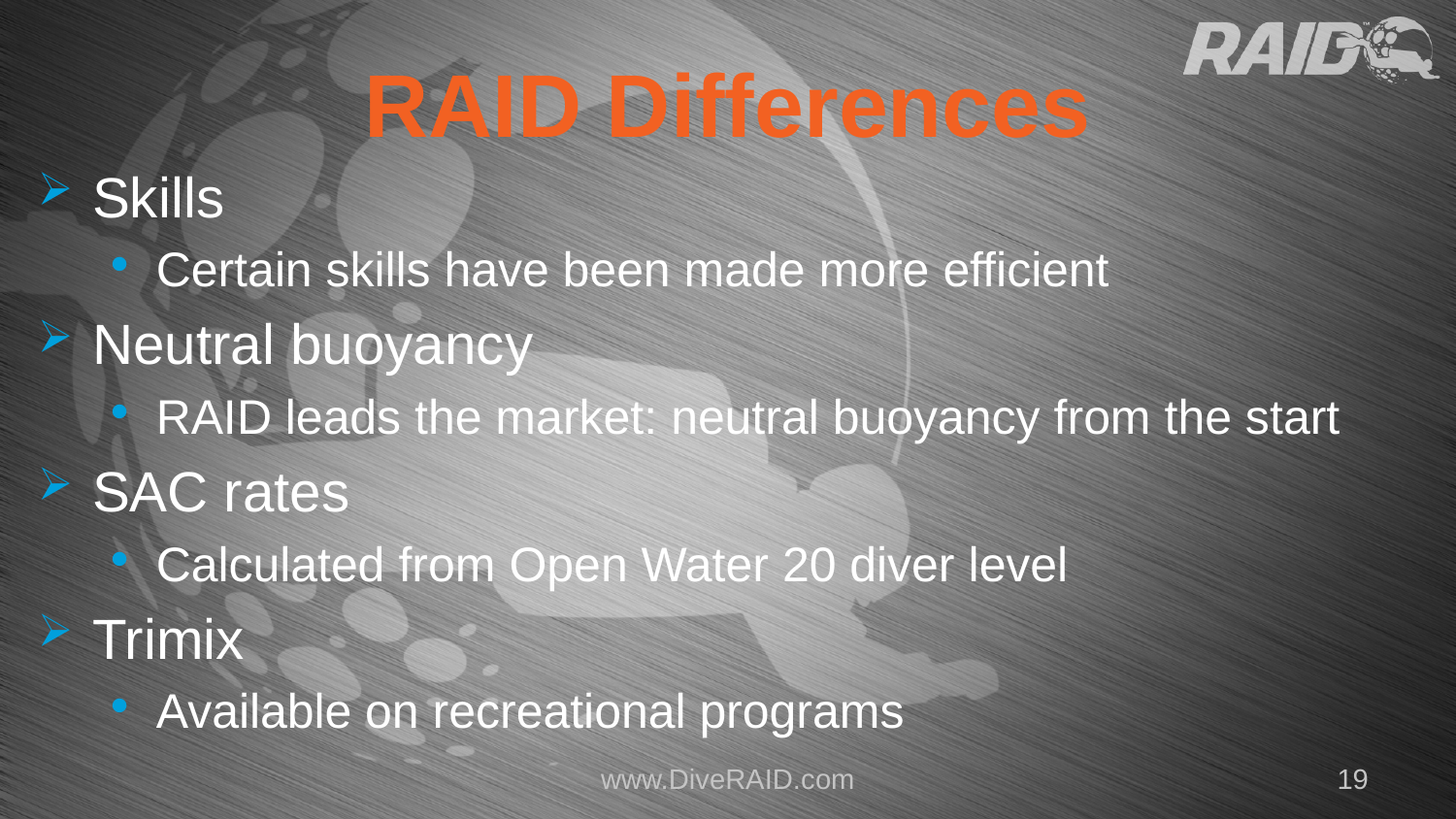

# RAID Differences
Skills
Certain skills have been made more efficient
Neutral buoyancy
RAID leads the market: neutral buoyancy from the start
SAC rates
Calculated from Open Water 20 diver level
Trimix
Available on recreational programs

www.DiveRAID.com
19